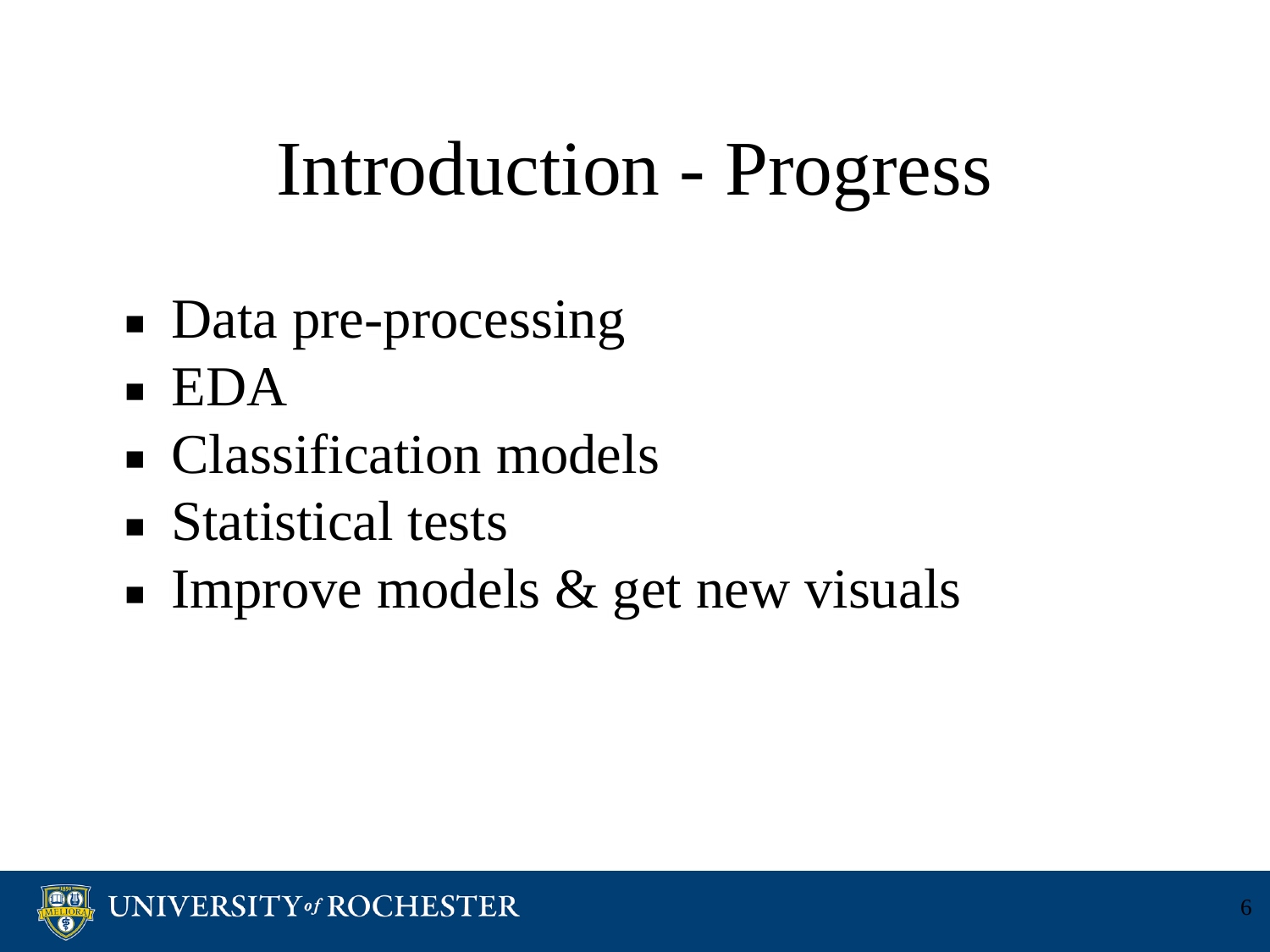

# Introduction - Progress
Data pre-processing
EDA
Classification models
Statistical tests
Improve models & get new visuals

6